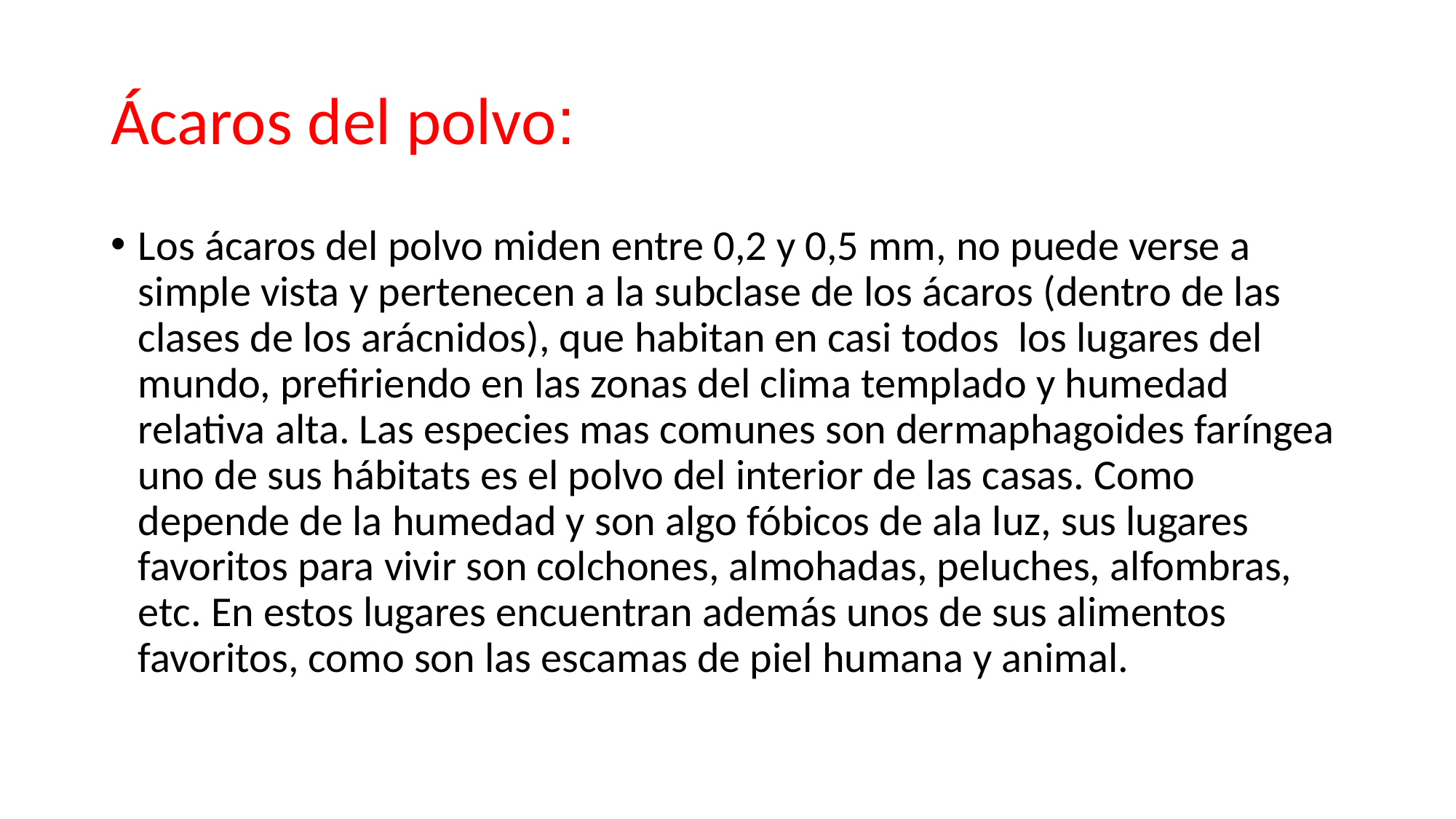

# Ácaros del polvo:
Los ácaros del polvo miden entre 0,2 y 0,5 mm, no puede verse a simple vista y pertenecen a la subclase de los ácaros (dentro de las clases de los arácnidos), que habitan en casi todos  los lugares del mundo, prefiriendo en las zonas del clima templado y humedad relativa alta. Las especies mas comunes son dermaphagoides faríngea uno de sus hábitats es el polvo del interior de las casas. Como depende de la humedad y son algo fóbicos de ala luz, sus lugares favoritos para vivir son colchones, almohadas, peluches, alfombras, etc. En estos lugares encuentran además unos de sus alimentos favoritos, como son las escamas de piel humana y animal.